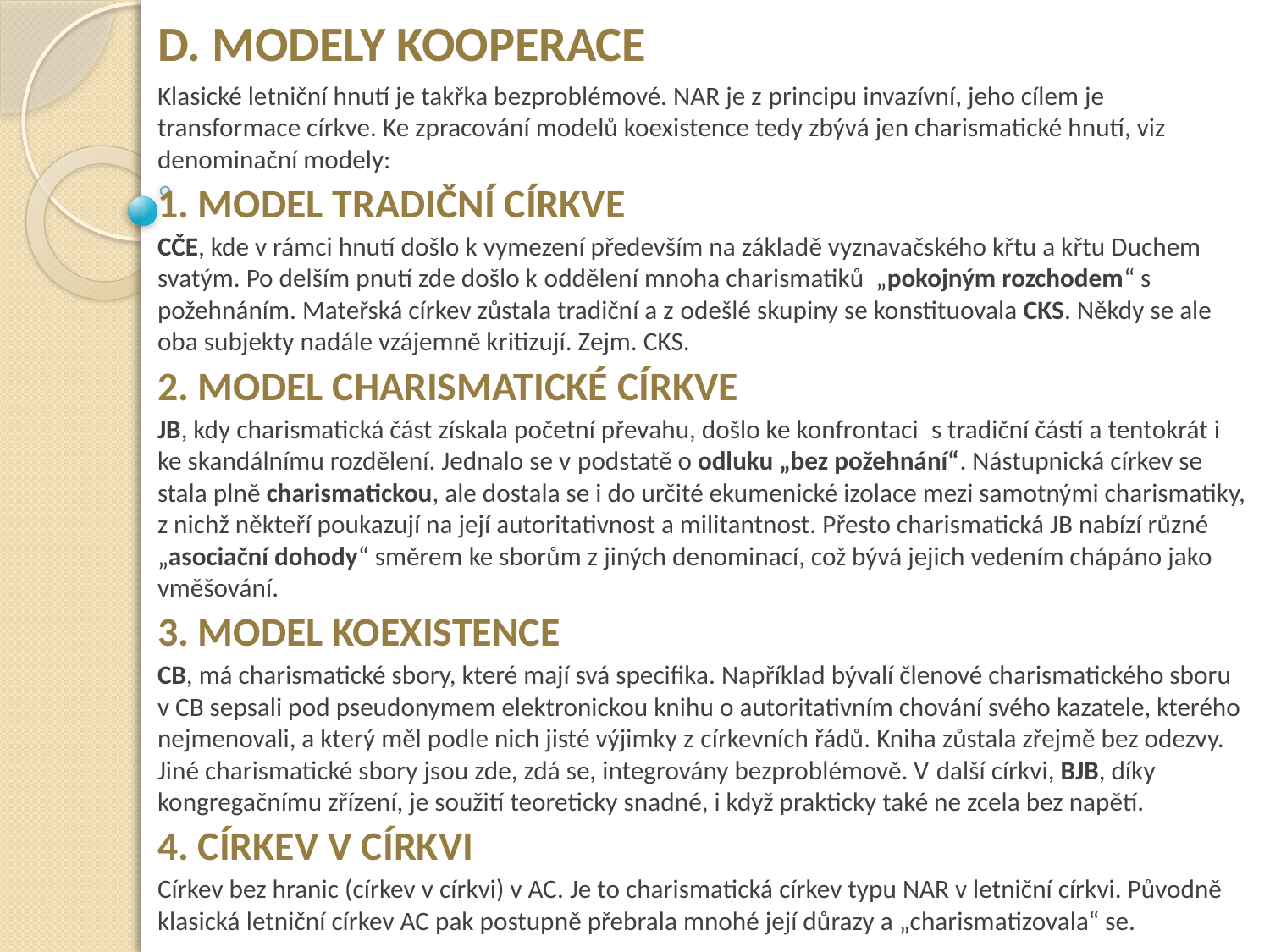

D. Modely kooperace

Klasické letniční hnutí je takřka bezproblémové. NAR je z principu invazívní, jeho cílem je transformace církve. Ke zpracování modelů koexistence tedy zbývá jen charismatické hnutí, viz denominační modely:
1. Model tradiční církve
CČE, kde v rámci hnutí došlo k vymezení především na základě vyznavačského křtu a křtu Duchem svatým. Po delším pnutí zde došlo k oddělení mnoha charismatiků  „pokojným rozchodem“ s požehnáním. Mateřská církev zůstala tradiční a z odešlé skupiny se konstituovala CKS. Někdy se ale oba subjekty nadále vzájemně kritizují. Zejm. CKS.
2. Model charismatické církve
JB, kdy charismatická část získala početní převahu, došlo ke konfrontaci  s tradiční částí a tentokrát i ke skandálnímu rozdělení. Jednalo se v podstatě o odluku „bez požehnání“. Nástupnická církev se stala plně charismatickou, ale dostala se i do určité ekumenické izolace mezi samotnými charismatiky, z nichž někteří poukazují na její autoritativnost a militantnost. Přesto charismatická JB nabízí různé „asociační dohody“ směrem ke sborům z jiných denominací, což bývá jejich vedením chápáno jako vměšování.
3. Model koexistence
CB, má charismatické sbory, které mají svá specifika. Například bývalí členové charismatického sboru v CB sepsali pod pseudonymem elektronickou knihu o autoritativním chování svého kazatele, kterého nejmenovali, a který měl podle nich jisté výjimky z církevních řádů. Kniha zůstala zřejmě bez odezvy. Jiné charismatické sbory jsou zde, zdá se, integrovány bezproblémově. V další církvi, BJB, díky kongregačnímu zřízení, je soužití teoreticky snadné, i když prakticky také ne zcela bez napětí.
4. Církev v církvi
Církev bez hranic (církev v církvi) v AC. Je to charismatická církev typu NAR v letniční církvi. Původně klasická letniční církev AC pak postupně přebrala mnohé její důrazy a „charismatizovala“ se.